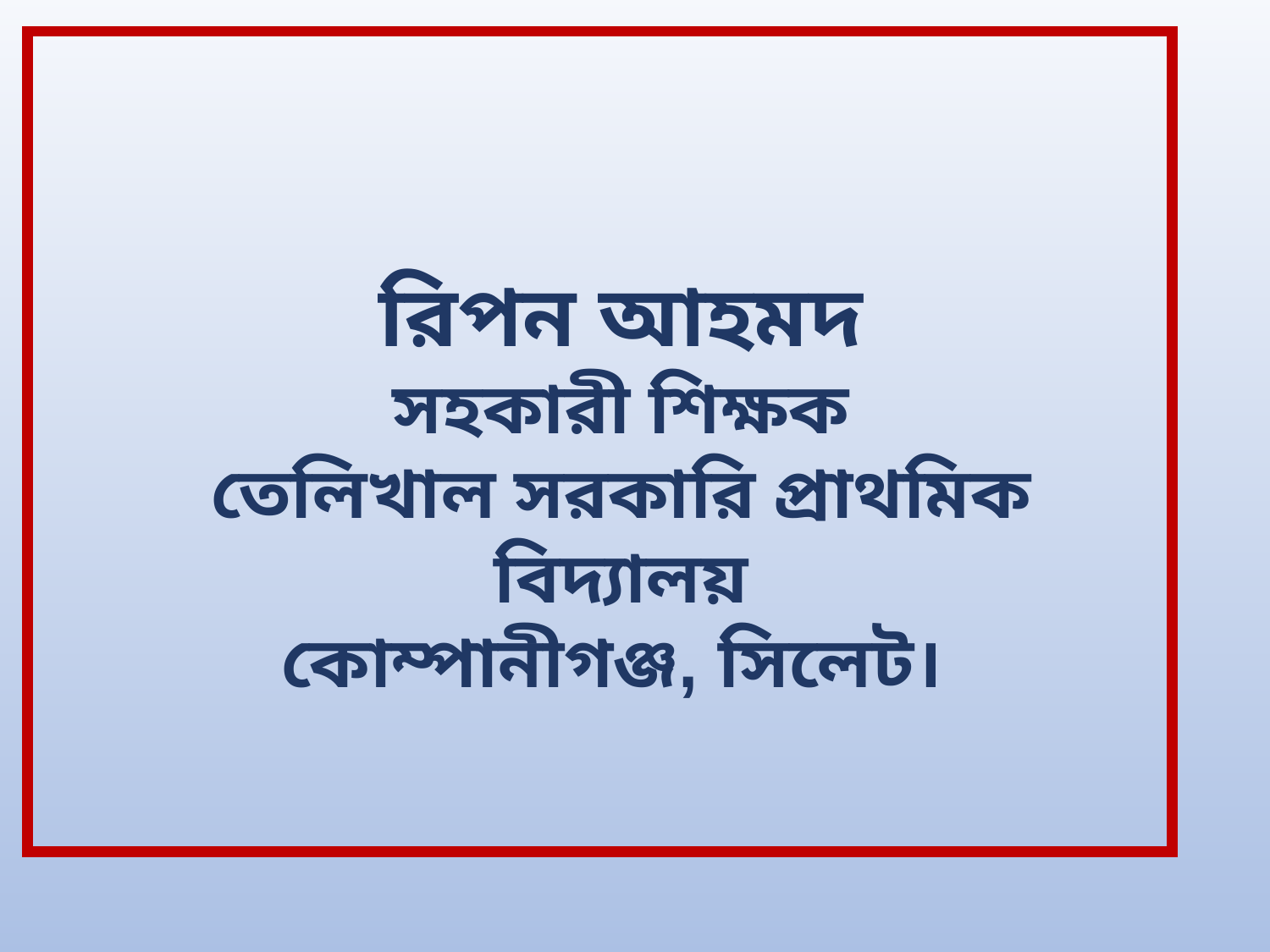

রিপন আহমদ
সহকারী শিক্ষক
তেলিখাল সরকারি প্রাথমিক বিদ্যালয়
কোম্পানীগঞ্জ, সিলেট।